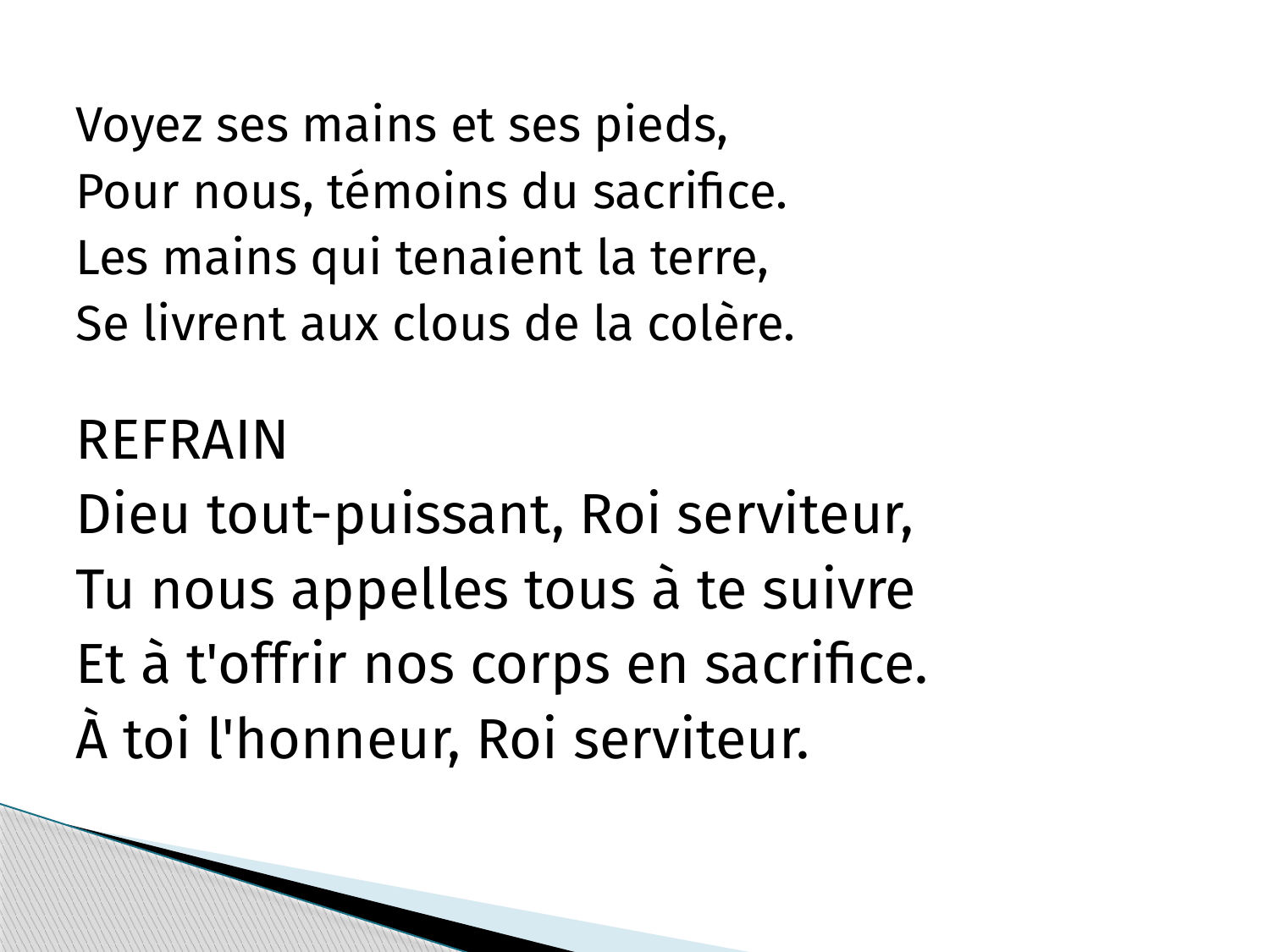

Voyez ses mains et ses pieds,
Pour nous, témoins du sacrifice.
Les mains qui tenaient la terre,
Se livrent aux clous de la colère.

REFRAIN
Dieu tout-puissant, Roi serviteur,
Tu nous appelles tous à te suivre
Et à t'offrir nos corps en sacrifice.
À toi l'honneur, Roi serviteur.